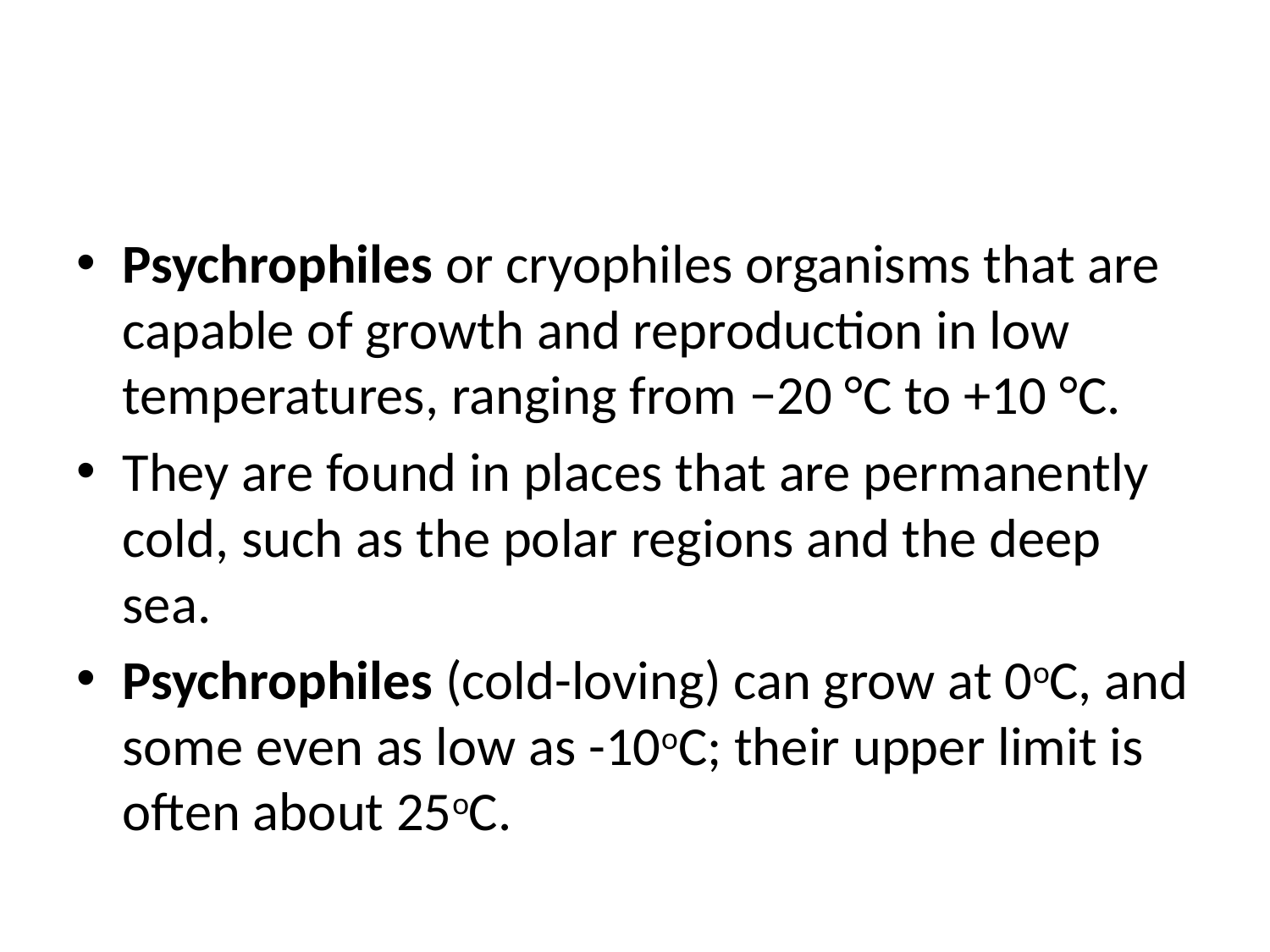

#
Psychrophiles or cryophiles organisms that are capable of growth and reproduction in low temperatures, ranging from −20 °C to +10 °C.
They are found in places that are permanently cold, such as the polar regions and the deep sea.
Psychrophiles (cold-loving) can grow at 0oC, and some even as low as -10oC; their upper limit is often about 25oC.